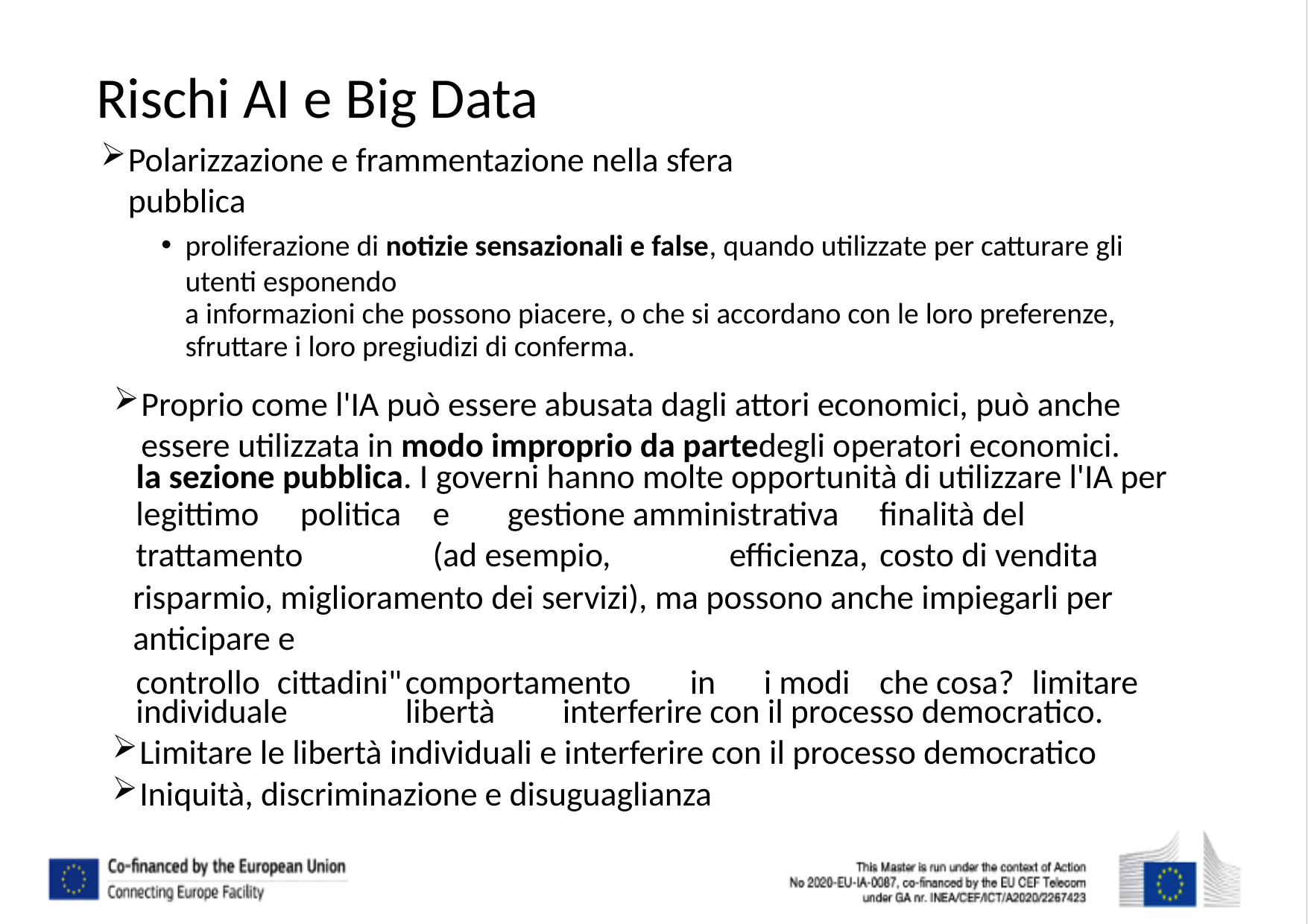

# Rischi AI e Big Data
Polarizzazione e frammentazione nella sfera pubblica
proliferazione di notizie sensazionali e false, quando utilizzate per catturare gli utenti esponendo
a informazioni che possono piacere, o che si accordano con le loro preferenze,
sfruttare i loro pregiudizi di conferma.

Proprio come l'IA può essere abusata dagli attori economici, può anche essere utilizzata in modo improprio da partedegli operatori economici.
la sezione pubblica. I governi hanno molte opportunità di utilizzare l'IA per
legittimo	politica	e	gestione amministrativa	finalità del trattamento	(ad esempio,	efficienza,	costo di vendita
risparmio, miglioramento dei servizi), ma possono anche impiegarli per anticipare e
controllo	cittadini"	comportamento	in	i modi	che cosa?	limitare	individuale	libertà	interferire con il processo democratico.
Limitare le libertà individuali e interferire con il processo democratico
Iniquità, discriminazione e disuguaglianza